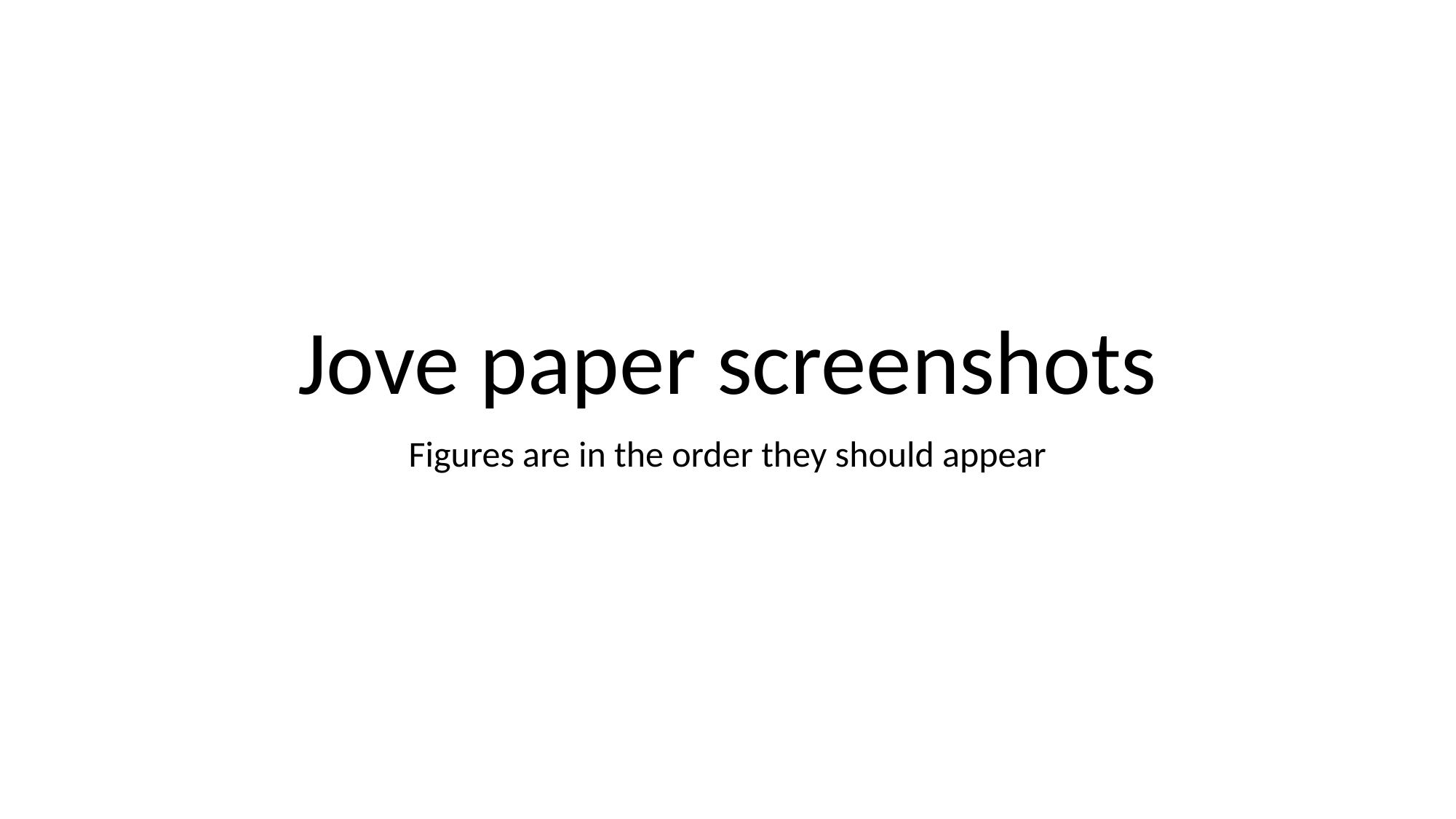

# Jove paper screenshots
Figures are in the order they should appear